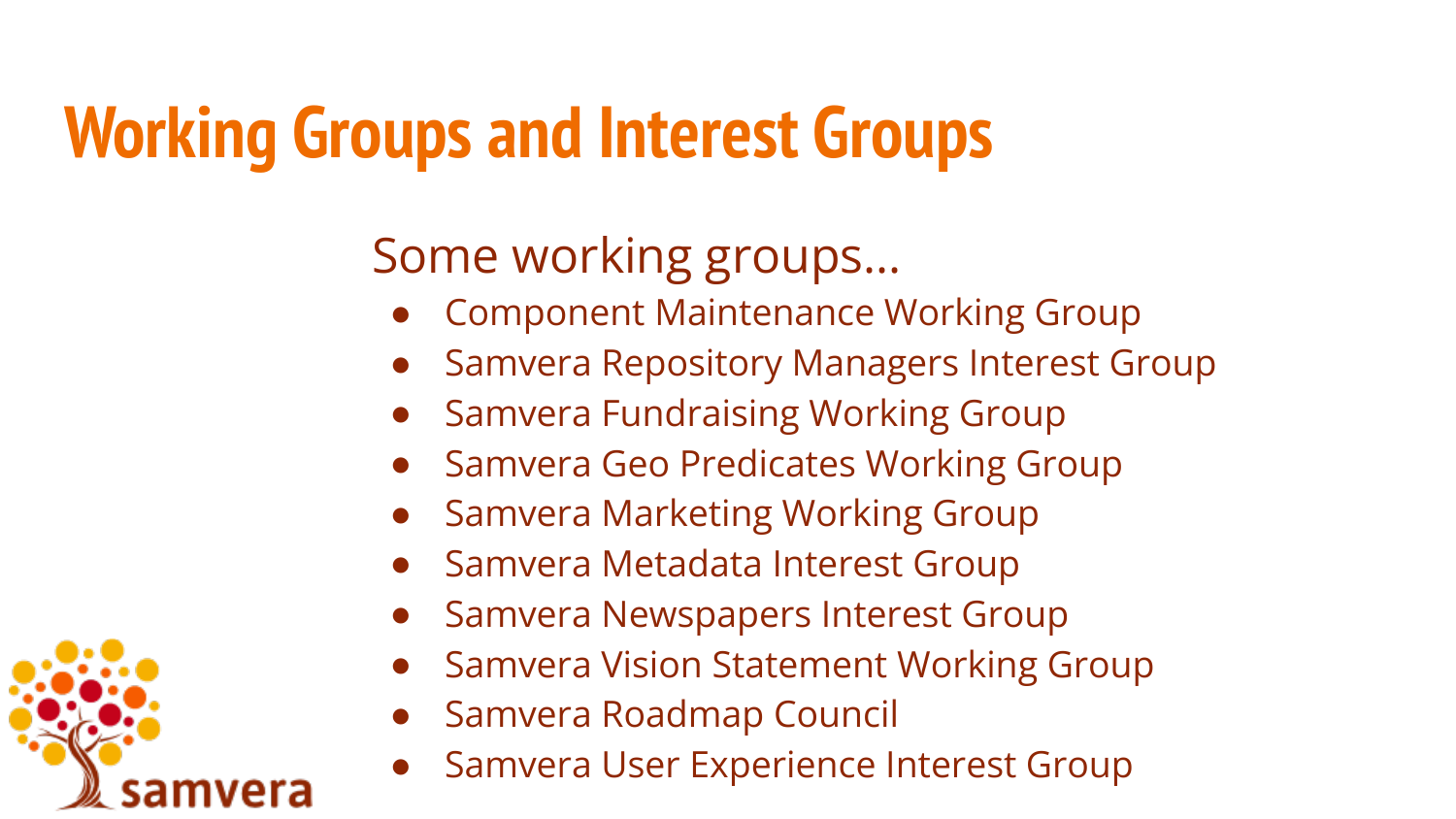

# Working Groups and Interest Groups
Some working groups...
Component Maintenance Working Group
Samvera Repository Managers Interest Group
Samvera Fundraising Working Group
Samvera Geo Predicates Working Group
Samvera Marketing Working Group
Samvera Metadata Interest Group
Samvera Newspapers Interest Group
Samvera Vision Statement Working Group
Samvera Roadmap Council
Samvera User Experience Interest Group